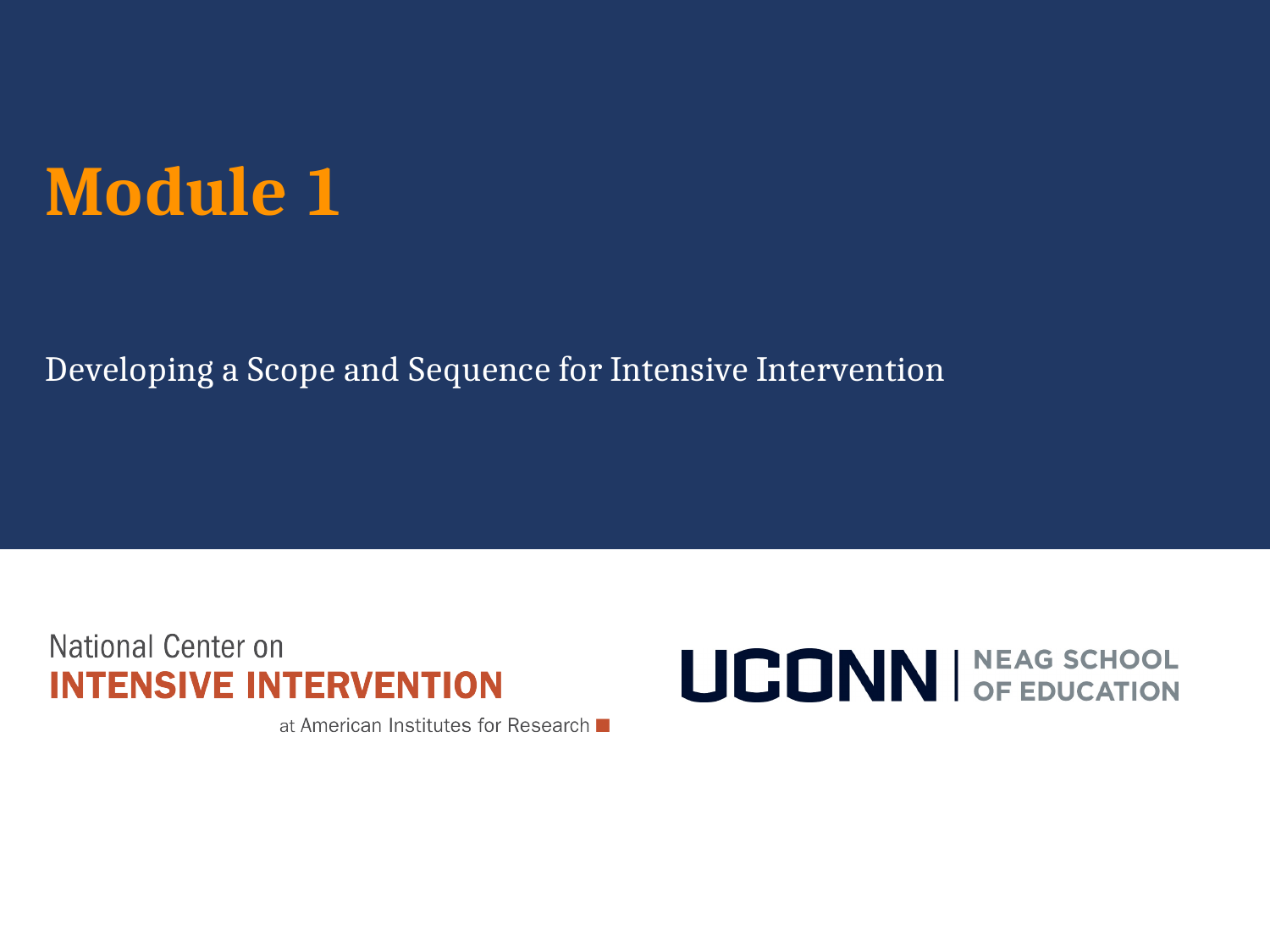

# Module 1
Developing a Scope and Sequence for Intensive Intervention